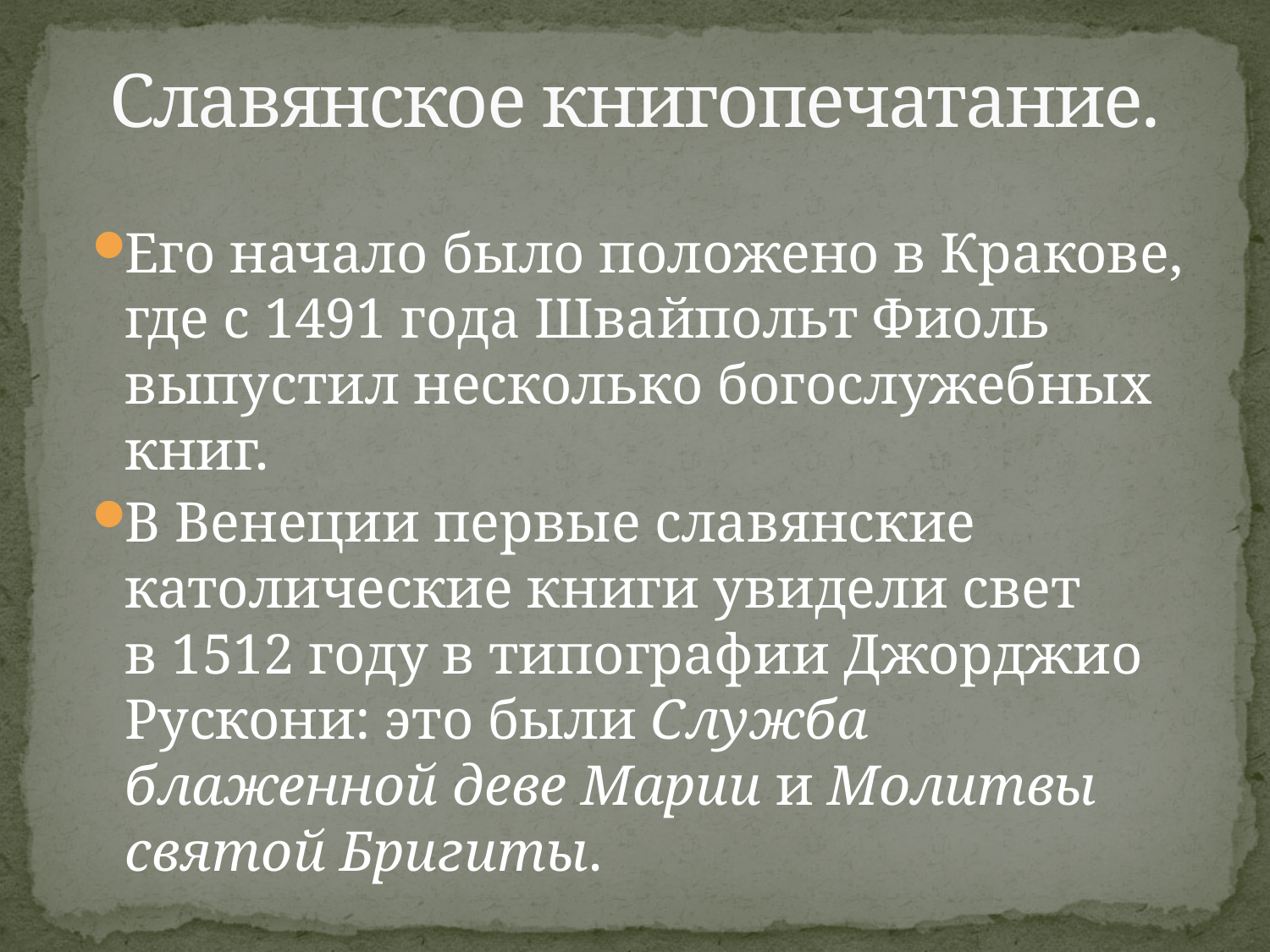

# Славянское книгопечатание.
Его начало было положено в Кракове, где с 1491 года Швайпольт Фиоль выпустил несколько богослужебных книг.
В Венеции первые славянские католические книги увидели свет в 1512 году в типографии Джорджио Рускони: это были Служба блаженной деве Марии и Молитвы святой Бригиты.